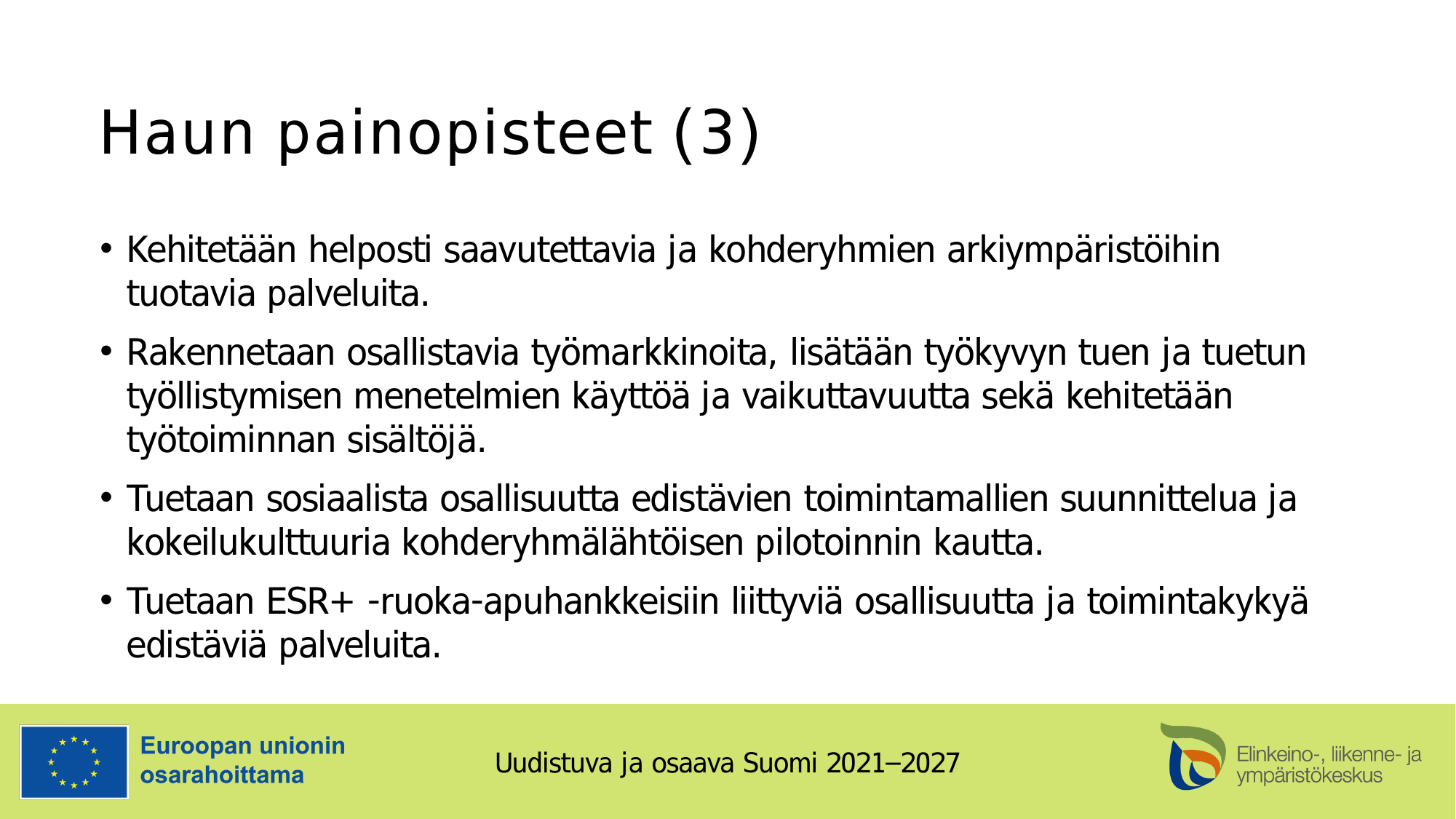

# Haun painopisteet (3)
Kehitetään helposti saavutettavia ja kohderyhmien arkiympäristöihin tuotavia palveluita.
Rakennetaan osallistavia työmarkkinoita, lisätään työkyvyn tuen ja tuetun työllistymisen menetelmien käyttöä ja vaikuttavuutta sekä kehitetään työtoiminnan sisältöjä.
Tuetaan sosiaalista osallisuutta edistävien toimintamallien suunnittelua ja kokeilukulttuuria kohderyhmälähtöisen pilotoinnin kautta.
Tuetaan ESR+ -ruoka-apuhankkeisiin liittyviä osallisuutta ja toimintakykyä edistäviä palveluita.